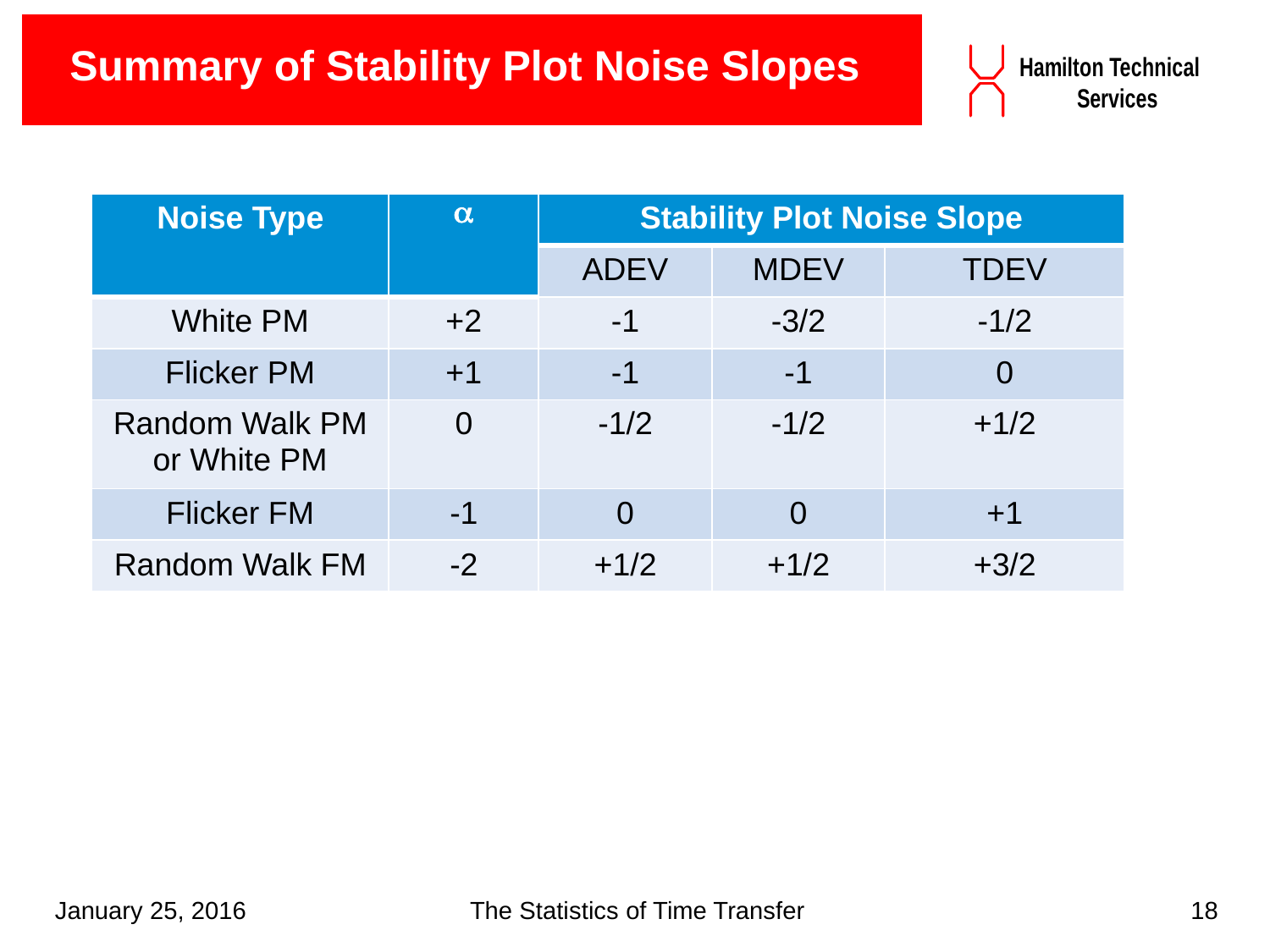

Summary of Stability Plot Noise Slopes
| Noise Type | α | Stability Plot Noise Slope |  |  |
| --- | --- | --- | --- | --- |
|  |  | ADEV | MDEV | TDEV |
| White PM | +2 | -1 | -3/2 | -1/2 |
| Flicker PM | +1 | -1 | -1 | 0 |
| Random Walk PM or White PM | 0 | -1/2 | -1/2 | +1/2 |
| Flicker FM | -1 | 0 | 0 | +1 |
| Random Walk FM | -2 | +1/2 | +1/2 | +3/2 |
January 25, 2016
The Statistics of Time Transfer
18